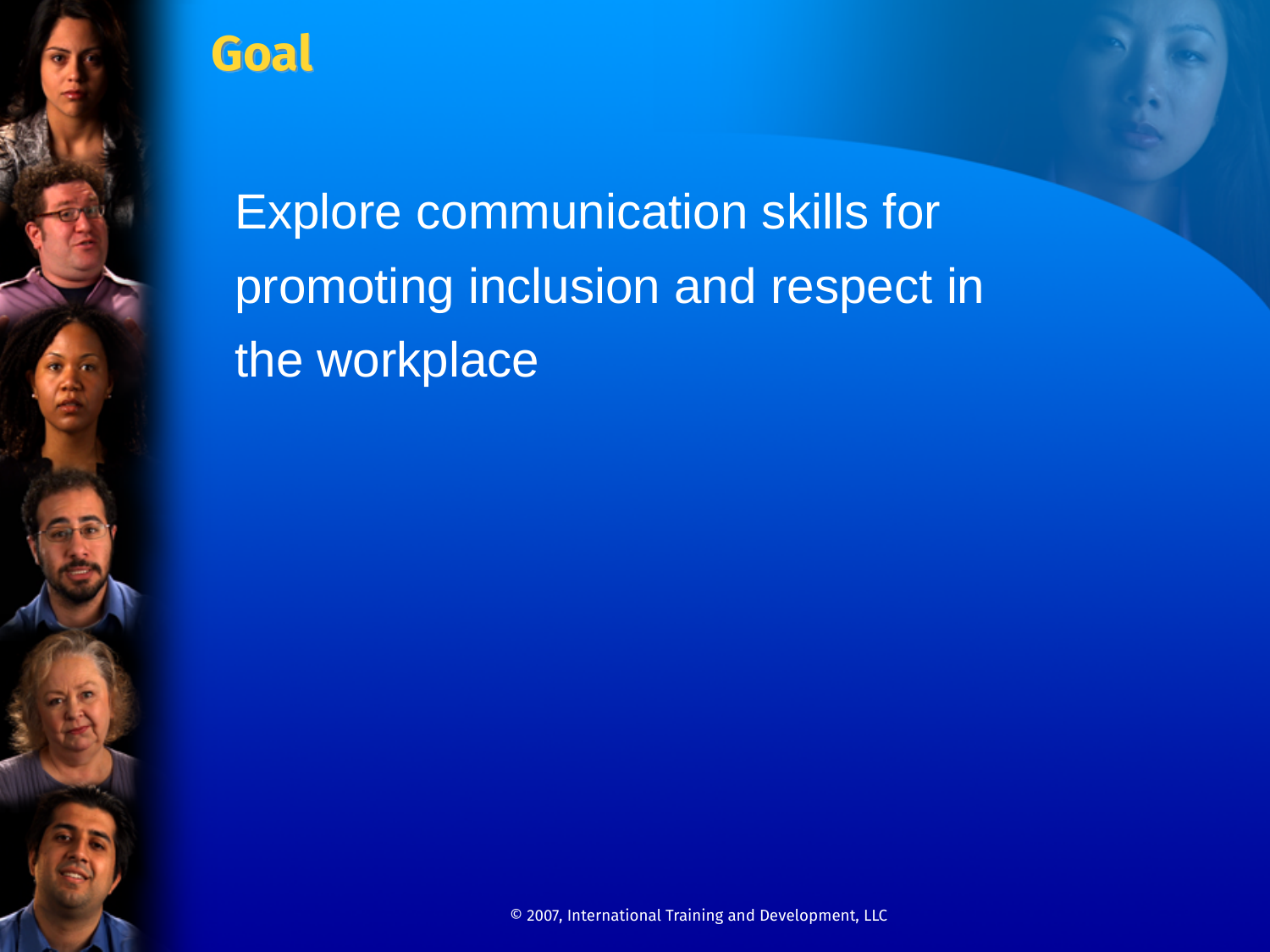

# Goal
Explore communication skills for promoting inclusion and respect in the workplace
© 2007, International Training and Development, LLC